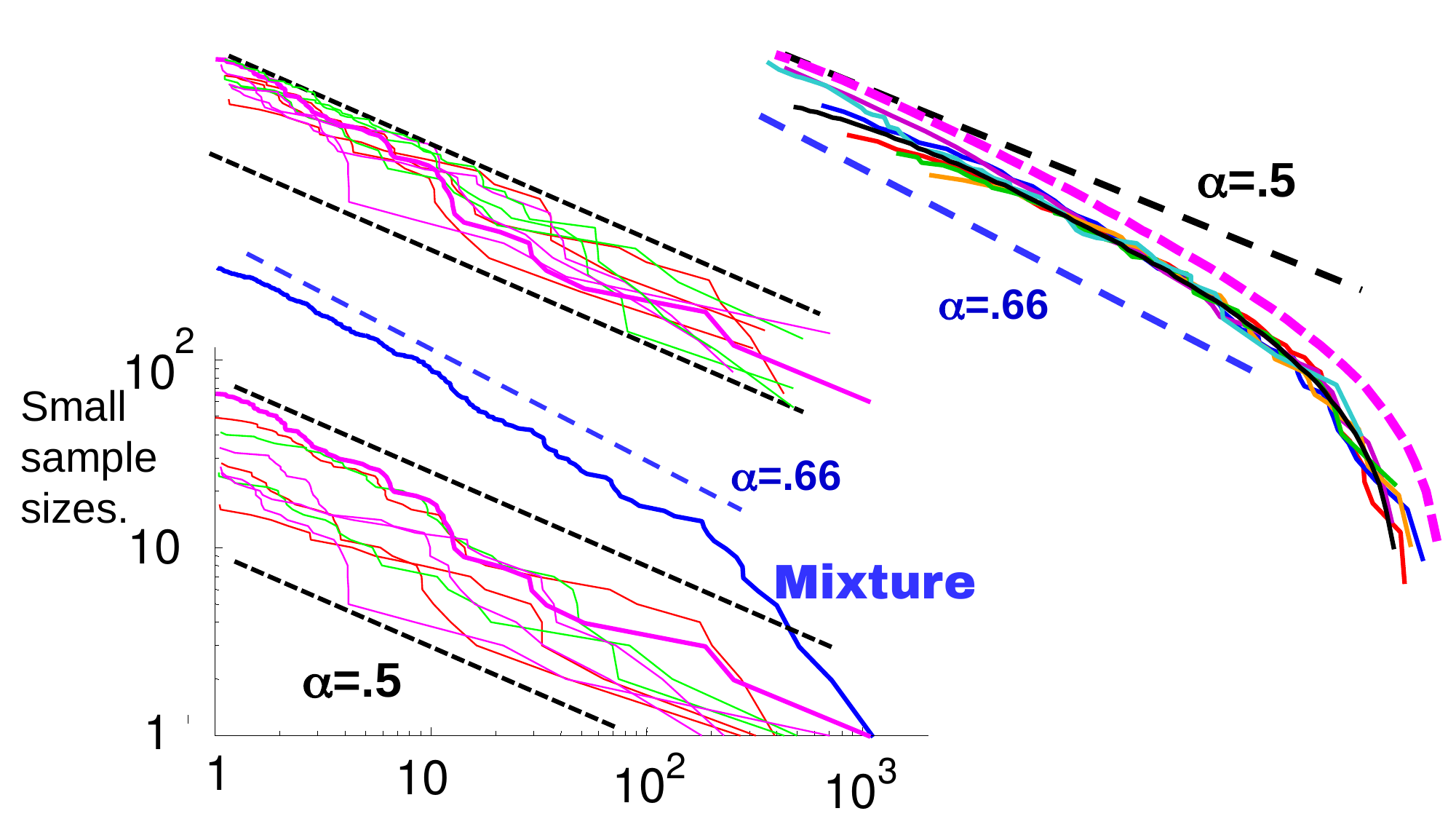

α=.5

α=.66
2
10

Small sample sizes.

α=.66

10
Mixture

α=.5

1

10
2
3
4
5
1
2
10
10
10
10
10
3
10
10